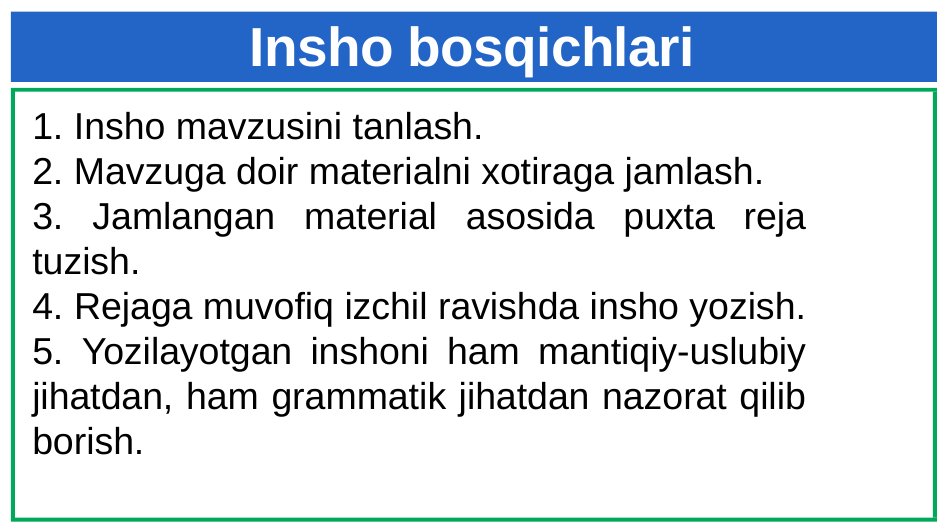

# Insho bosqichlari
1. Insho mavzusini tanlash.
2. Mavzuga doir materialni xotiraga jamlash.
3. Jamlangan material asosida puxta reja tuzish.
4. Rejaga muvofiq izchil ravishda insho yozish.
5. Yozilayotgan inshoni ham mantiqiy-uslubiy jihatdan, ham grammatik jihatdan nazorat qilib borish.